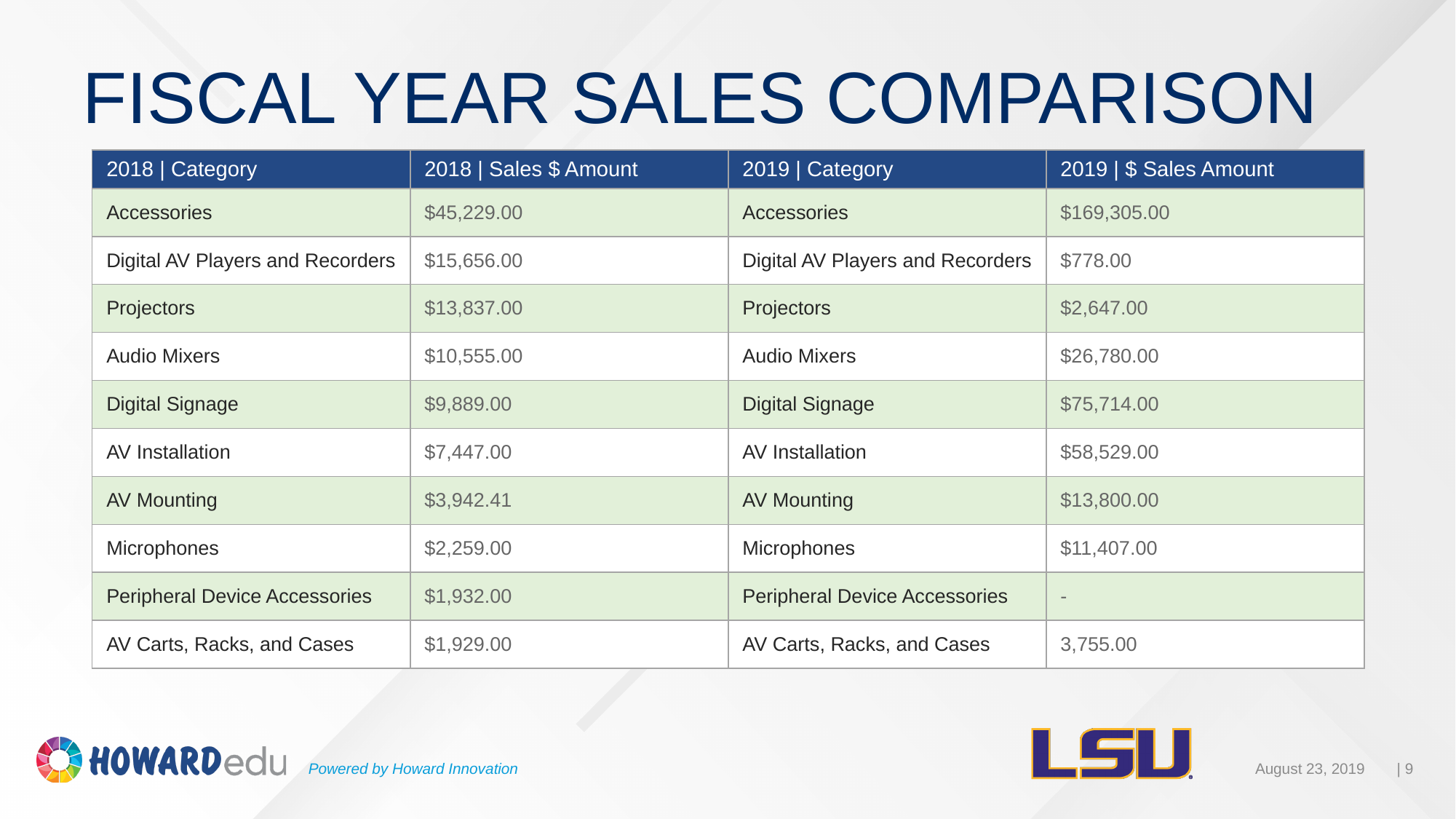

# FISCAL YEAR SALES COMPARISON
| 2018 | Category | 2018 | Sales $ Amount | 2019 | Category | 2019 | $ Sales Amount |
| --- | --- | --- | --- |
| Accessories | $45,229.00 | Accessories | $169,305.00 |
| Digital AV Players and Recorders | $15,656.00 | Digital AV Players and Recorders | $778.00 |
| Projectors | $13,837.00 | Projectors | $2,647.00 |
| Audio Mixers | $10,555.00 | Audio Mixers | $26,780.00 |
| Digital Signage | $9,889.00 | Digital Signage | $75,714.00 |
| AV Installation | $7,447.00 | AV Installation | $58,529.00 |
| AV Mounting | $3,942.41 | AV Mounting | $13,800.00 |
| Microphones | $2,259.00 | Microphones | $11,407.00 |
| Peripheral Device Accessories | $1,932.00 | Peripheral Device Accessories | - |
| AV Carts, Racks, and Cases | $1,929.00 | AV Carts, Racks, and Cases | 3,755.00 |
Powered by Howard Innovation
| 9
August 23, 2019